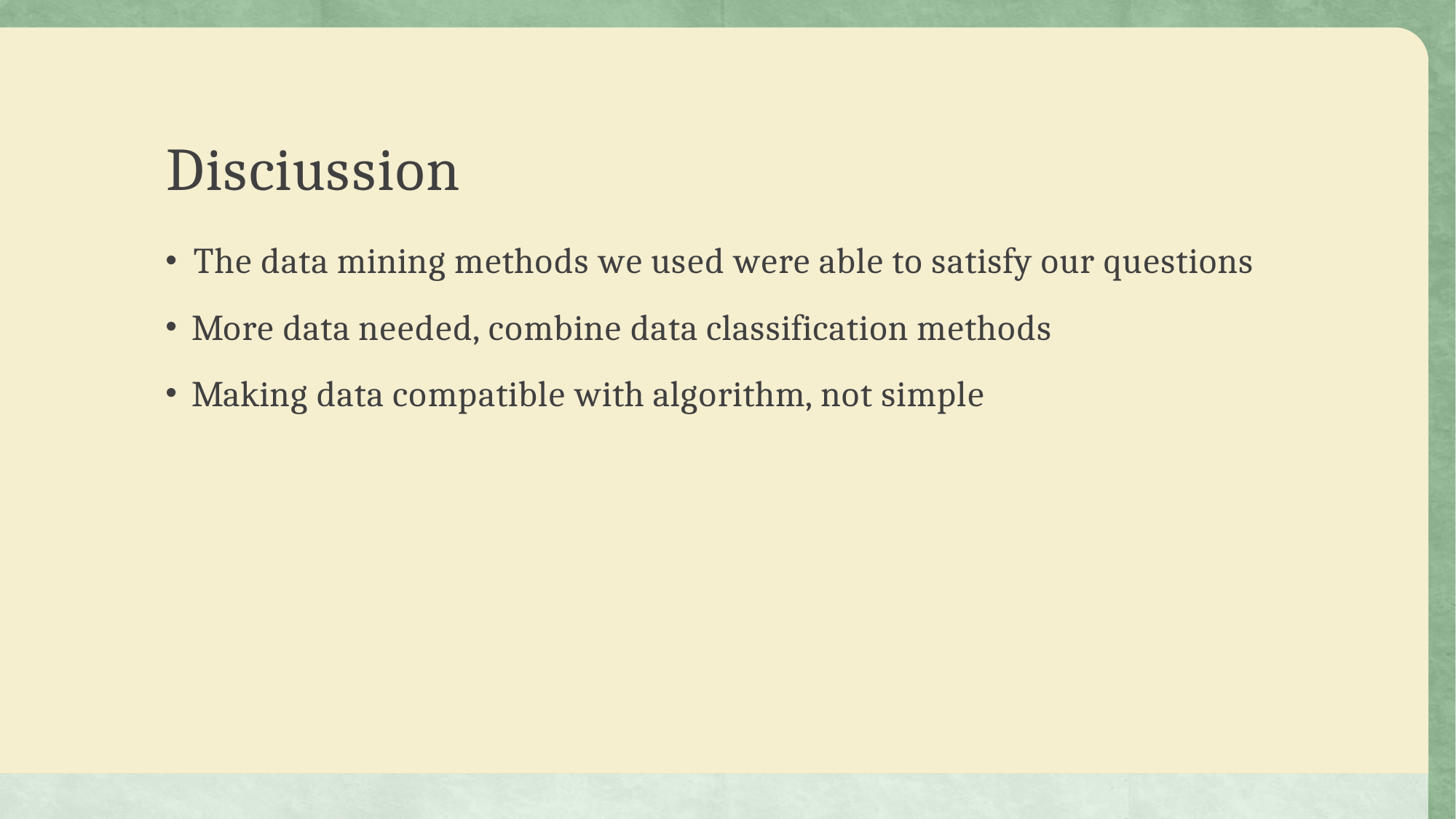

# Disciussion
The data mining methods we used were able to satisfy our questions
More data needed, combine data classification methods
Making data compatible with algorithm, not simple